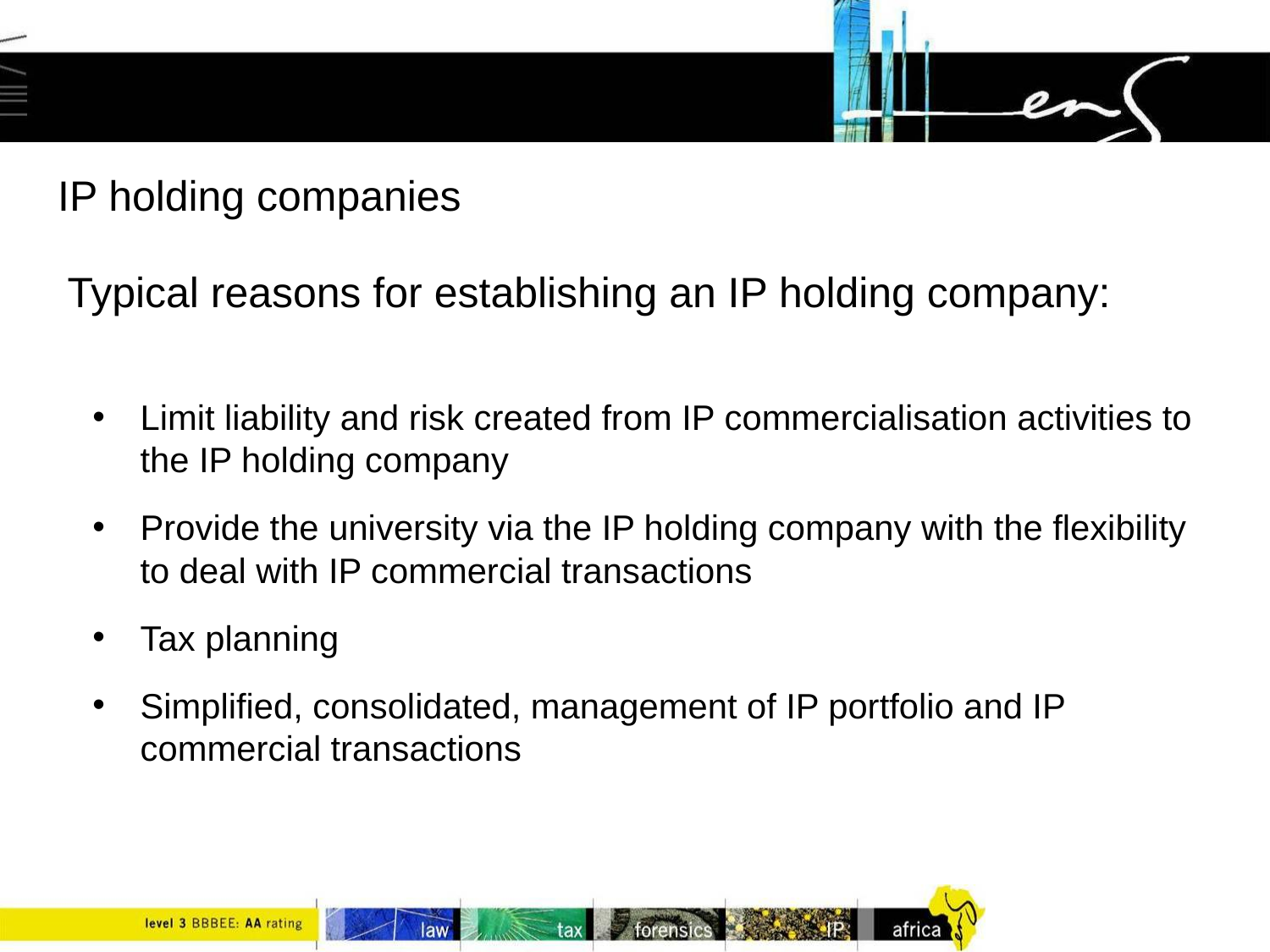

# IP holding companies
Typical reasons for establishing an IP holding company:

Limit liability and risk created from IP commercialisation activities to the IP holding company
Provide the university via the IP holding company with the flexibility to deal with IP commercial transactions
Tax planning
Simplified, consolidated, management of IP portfolio and IP commercial transactions